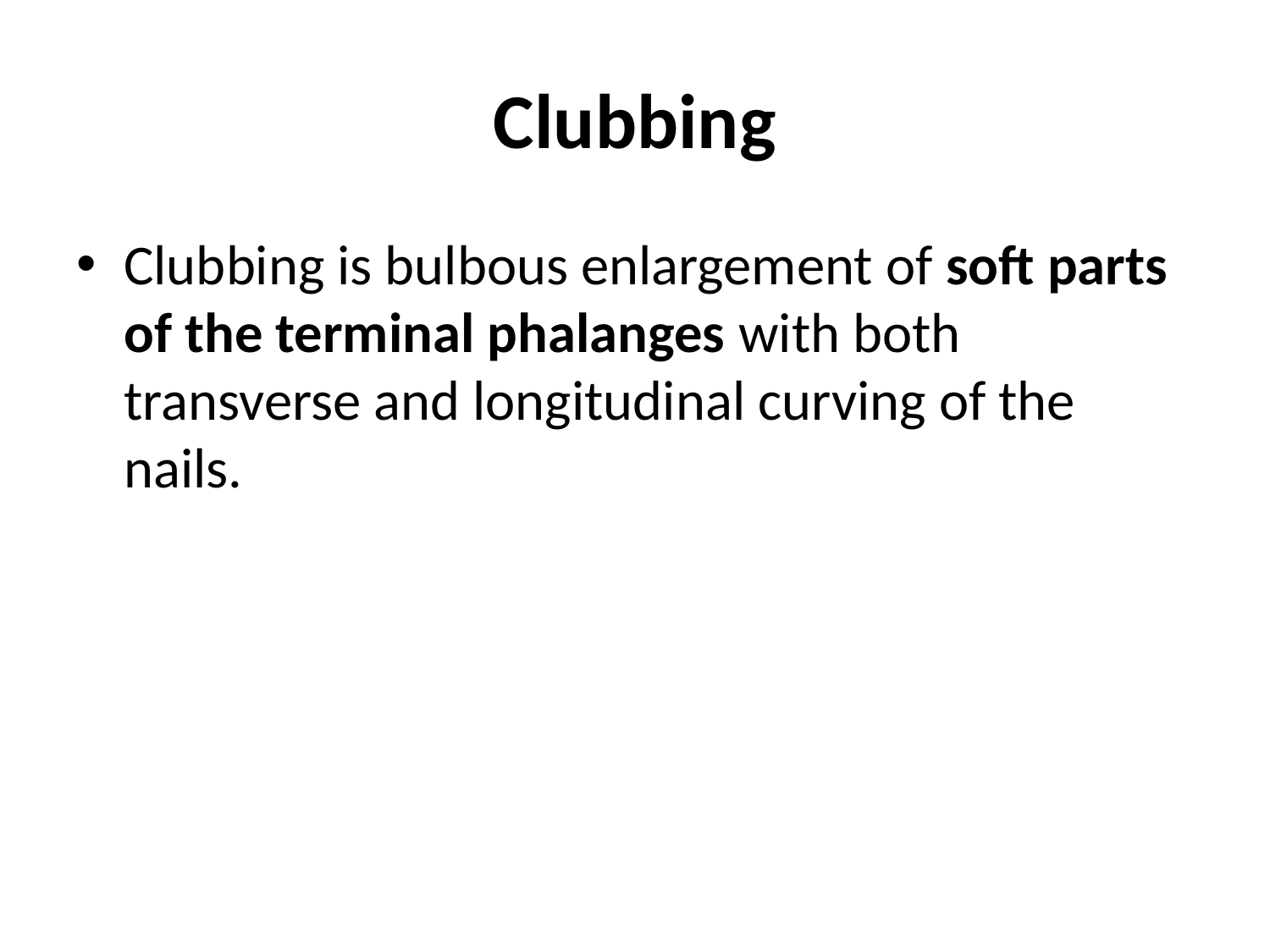

# Clubbing
Clubbing is bulbous enlargement of soft parts of the terminal phalanges with both transverse and longitudinal curving of the nails.